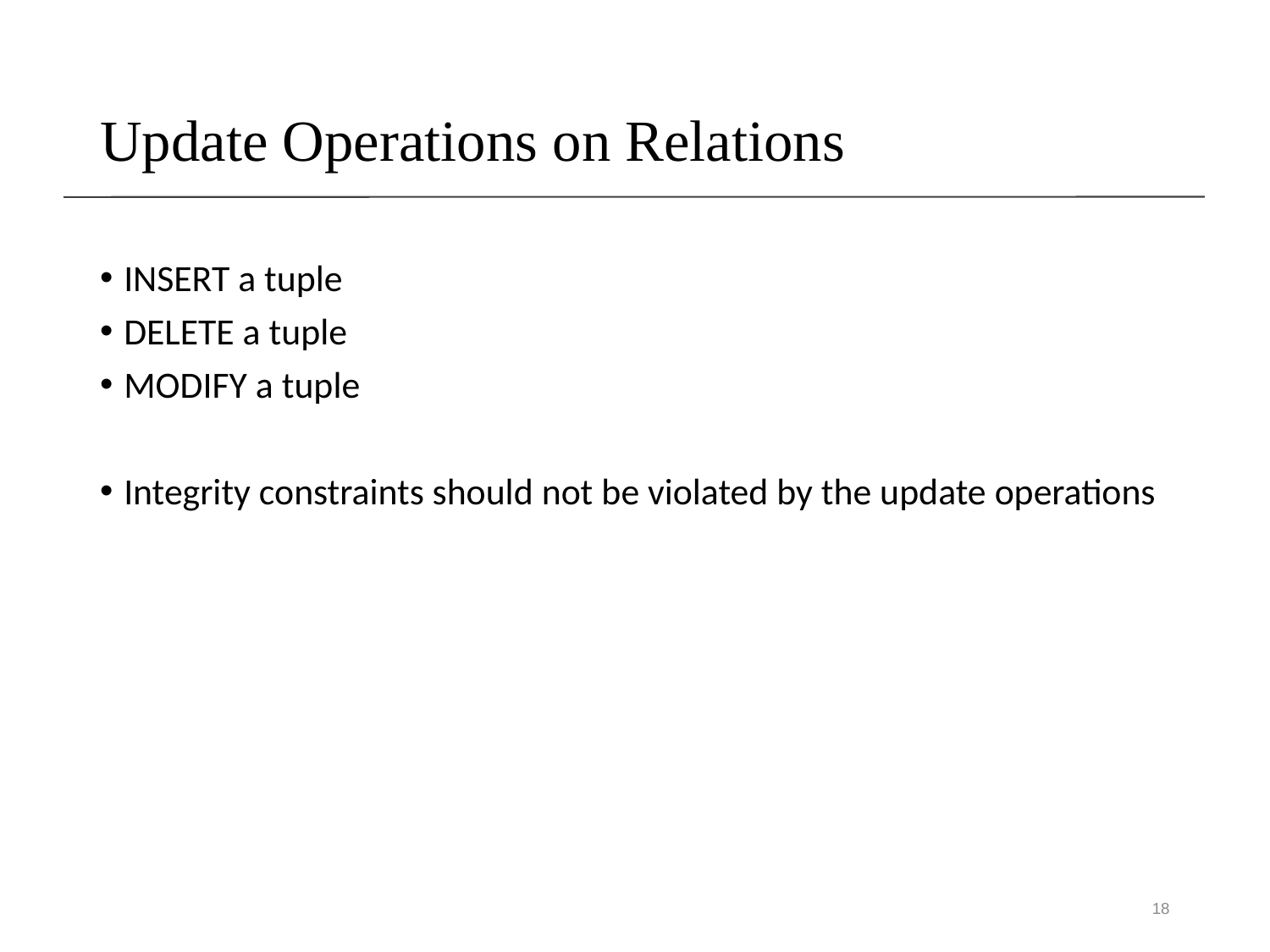

# Update Operations on Relations
INSERT a tuple
DELETE a tuple
MODIFY a tuple

Integrity constraints should not be violated by the update operations
18